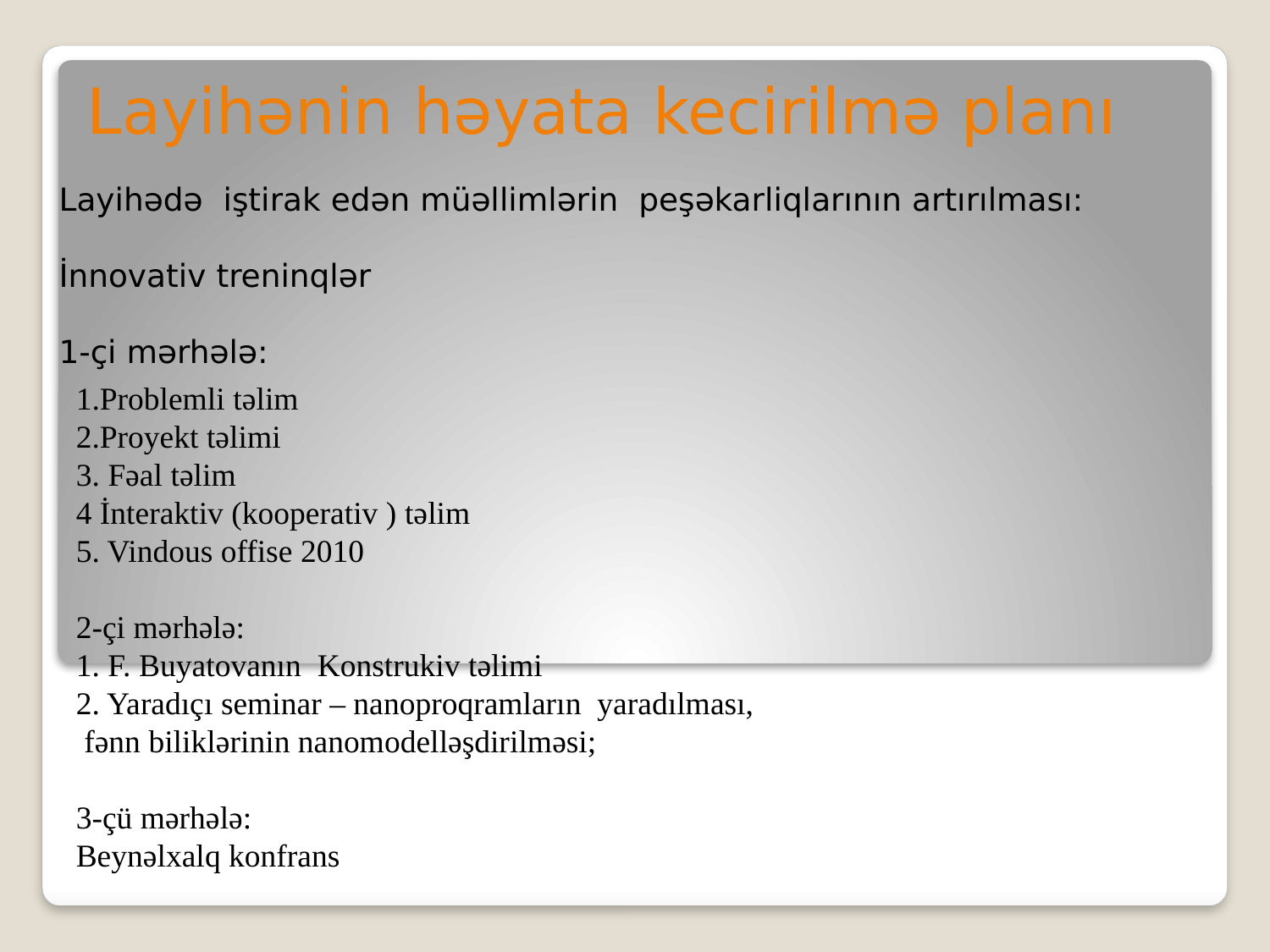

# Layihənin həyata kecirilmə planı
Layihədə  iştirak edən müəllimlərin  peşəkarliqlarının artırılması:

İnnovativ treninqlər

1-çi mərhələ:

1.Problemli təlim
2.Proyekt təlimi
3. Fəal təlim
4 İnteraktiv (kooperativ ) təlim
5. Vindous offise 2010

2-çi mərhələ:
1. F. Buyatovanın  Konstrukiv təlimi
2. Yaradıçı seminar – nanoproqramların  yaradılması,
 fənn biliklərinin nanomodelləşdirilməsi;

3-çü mərhələ:
Beynəlxalq konfrans